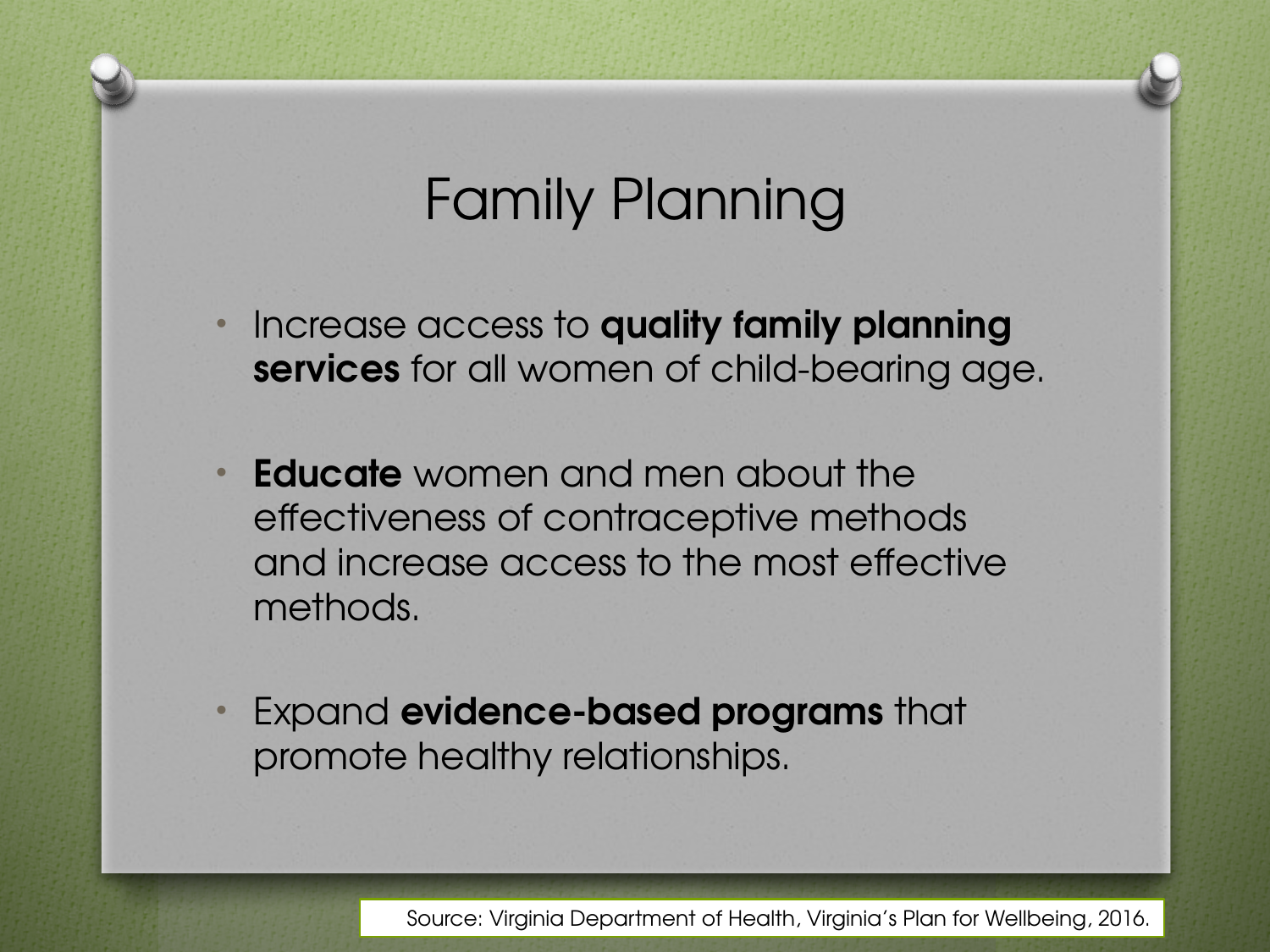

# Family Planning
Increase access to quality family planning services for all women of child-bearing age.

Educate women and men about the effectiveness of contraceptive methods and increase access to the most effective methods.

Expand evidence-based programs that promote healthy relationships.

Source: Virginia Department of Health, Virginia’s Plan for Wellbeing, 2016.